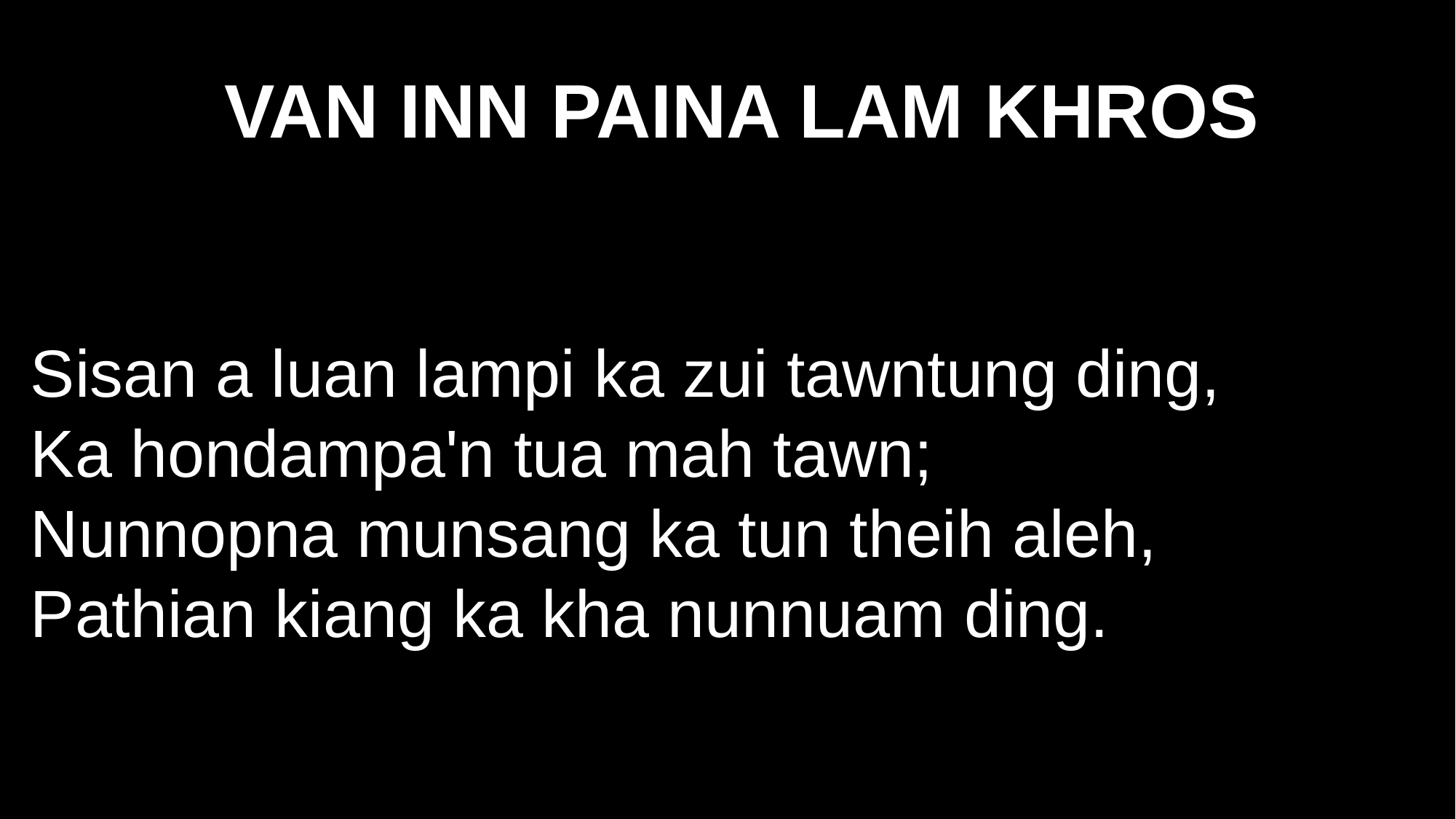

VAN INN PAINA LAM KHROS
Sisan a luan lampi ka zui tawntung ding,
Ka hondampa'n tua mah tawn;
Nunnopna munsang ka tun theih aleh,
Pathian kiang ka kha nunnuam ding.